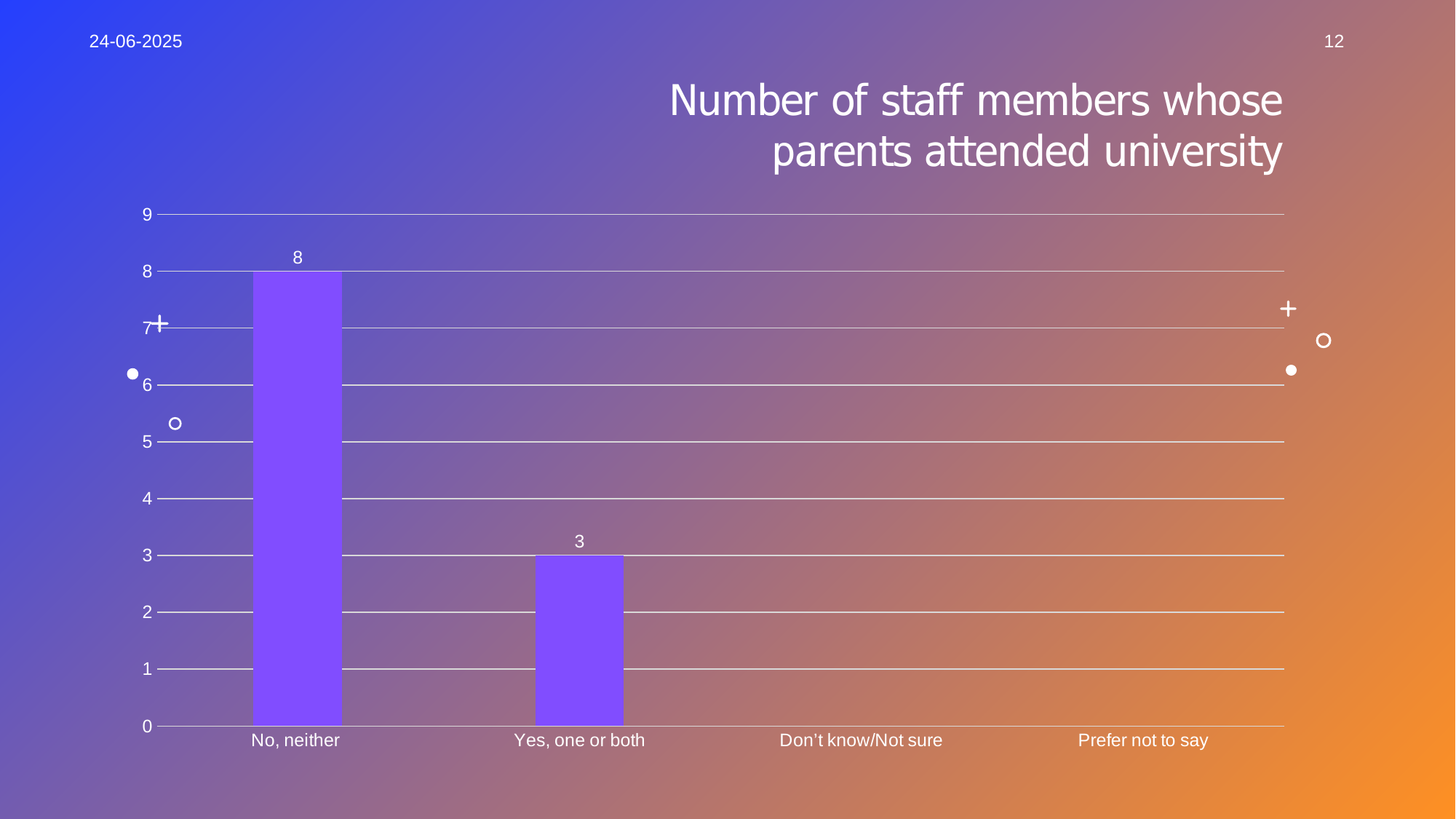

24-06-2025
12
Number of staff members whose parents attended university

### Chart

| Category | Series 1 |
|---|---|
| No, neither  | 8.0 |
| Yes, one or both | 3.0 |
| Don’t know/Not sure | None |
| Prefer not to say | None |